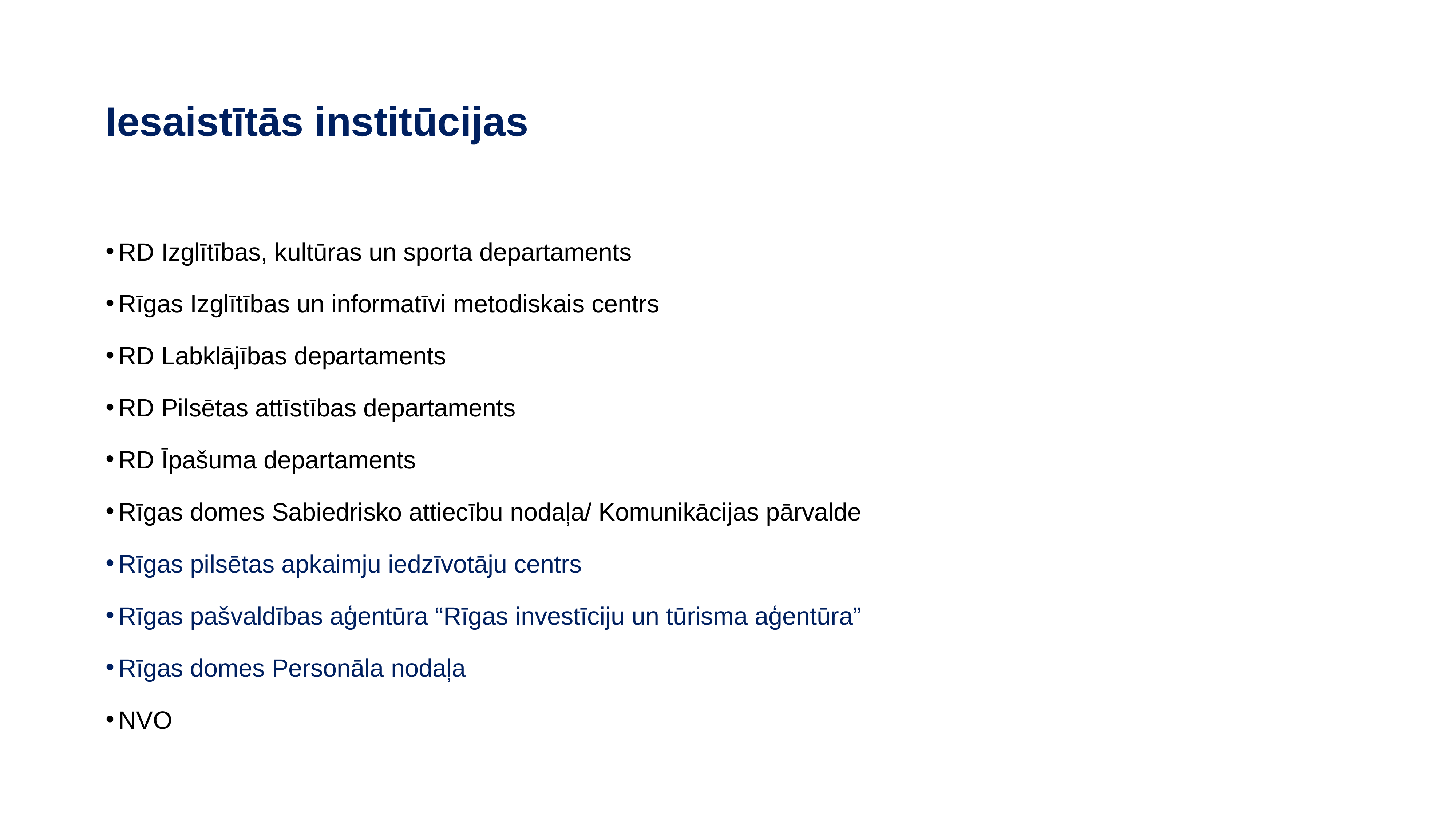

# Iesaistītās institūcijas
RD Izglītības, kultūras un sporta departaments
Rīgas Izglītības un informatīvi metodiskais centrs
RD Labklājības departaments
RD Pilsētas attīstības departaments
RD Īpašuma departaments
Rīgas domes Sabiedrisko attiecību nodaļa/ Komunikācijas pārvalde
Rīgas pilsētas apkaimju iedzīvotāju centrs
Rīgas pašvaldības aģentūra “Rīgas investīciju un tūrisma aģentūra”
Rīgas domes Personāla nodaļa
NVO